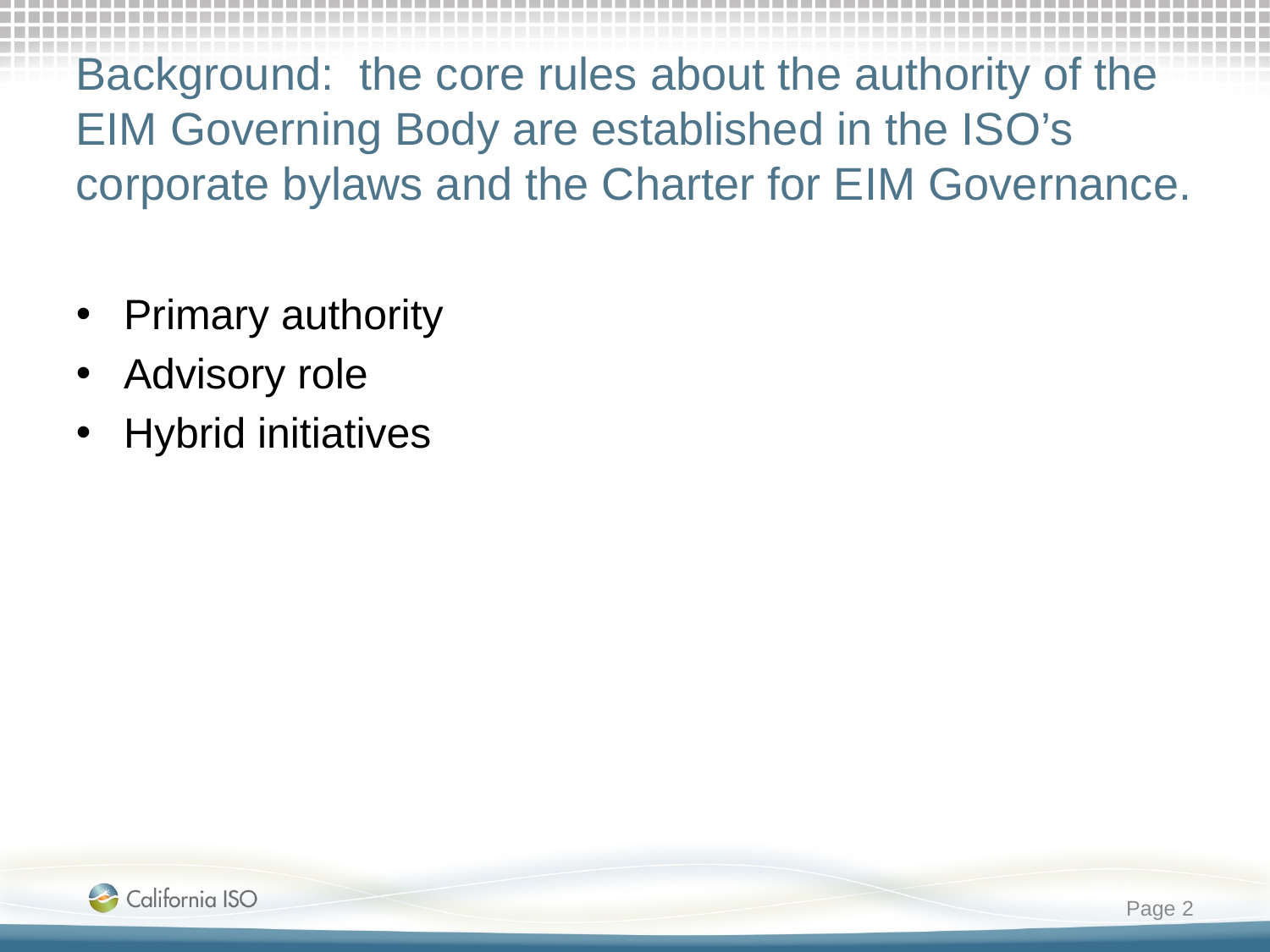

# Background:  the core rules about the authority of the EIM Governing Body are established in the ISO’s corporate bylaws and the Charter for EIM Governance.

Primary authority
Advisory role
Hybrid initiatives
Page 2